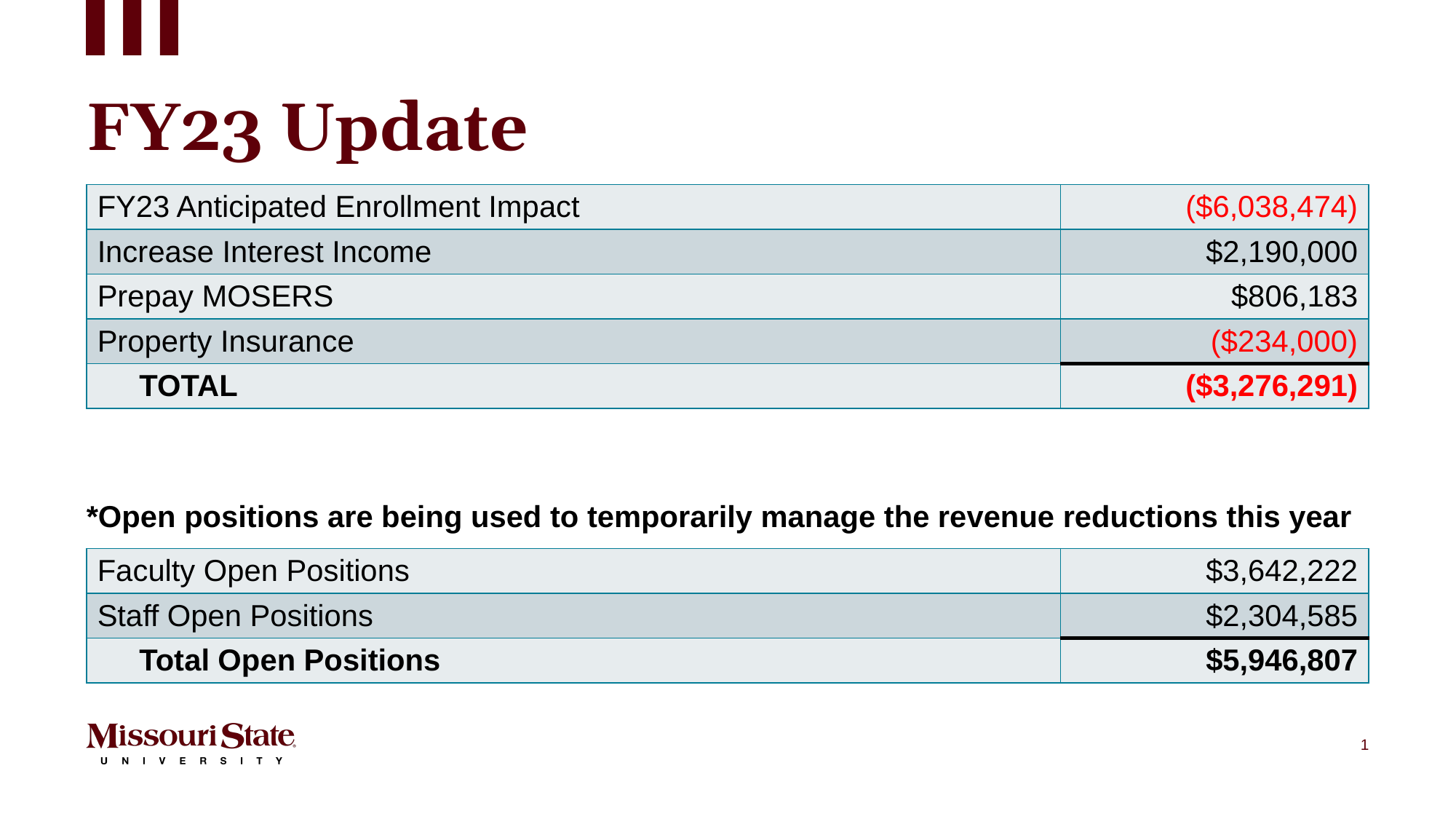

# FY23 Update
| FY23 Anticipated Enrollment Impact | ($6,038,474) |
| --- | --- |
| Increase Interest Income | $2,190,000 |
| Prepay MOSERS | $806,183 |
| Property Insurance | ($234,000) |
| TOTAL | ($3,276,291) |
*Open positions are being used to temporarily manage the revenue reductions this year
| Faculty Open Positions | $3,642,222 |
| --- | --- |
| Staff Open Positions | $2,304,585 |
| Total Open Positions | $5,946,807 |
1